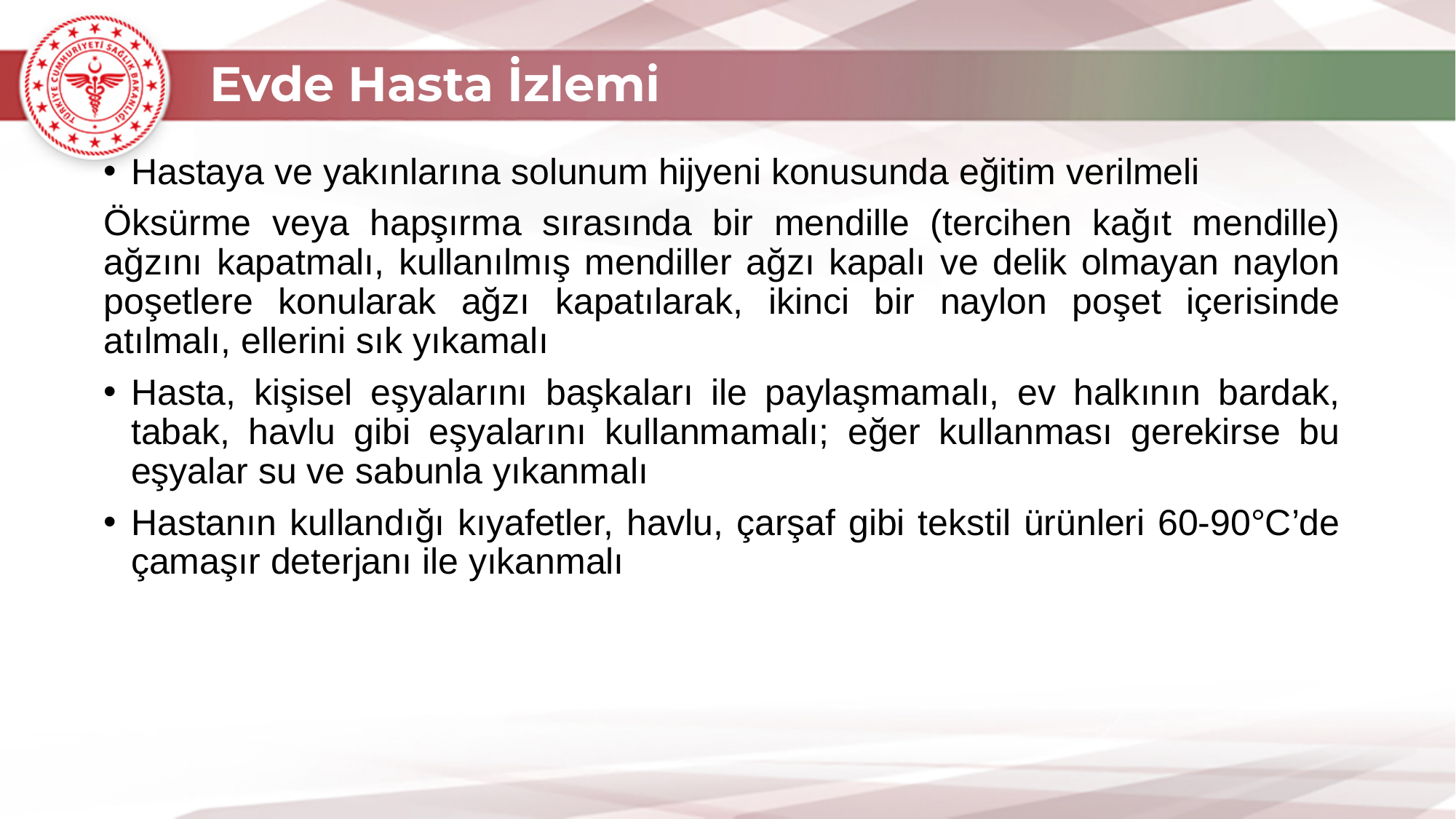

Evde Hasta İzlemi
Hastaya ve yakınlarına solunum hijyeni konusunda eğitim verilmeli
Öksürme veya hapşırma sırasında bir mendille (tercihen kağıt mendille) ağzını kapatmalı, kullanılmış mendiller ağzı kapalı ve delik olmayan naylon poşetlere konularak ağzı kapatılarak, ikinci bir naylon poşet içerisinde atılmalı, ellerini sık yıkamalı
Hasta, kişisel eşyalarını başkaları ile paylaşmamalı, ev halkının bardak, tabak, havlu gibi eşyalarını kullanmamalı; eğer kullanması gerekirse bu eşyalar su ve sabunla yıkanmalı
Hastanın kullandığı kıyafetler, havlu, çarşaf gibi tekstil ürünleri 60-90°C’de çamaşır deterjanı ile yıkanmalı